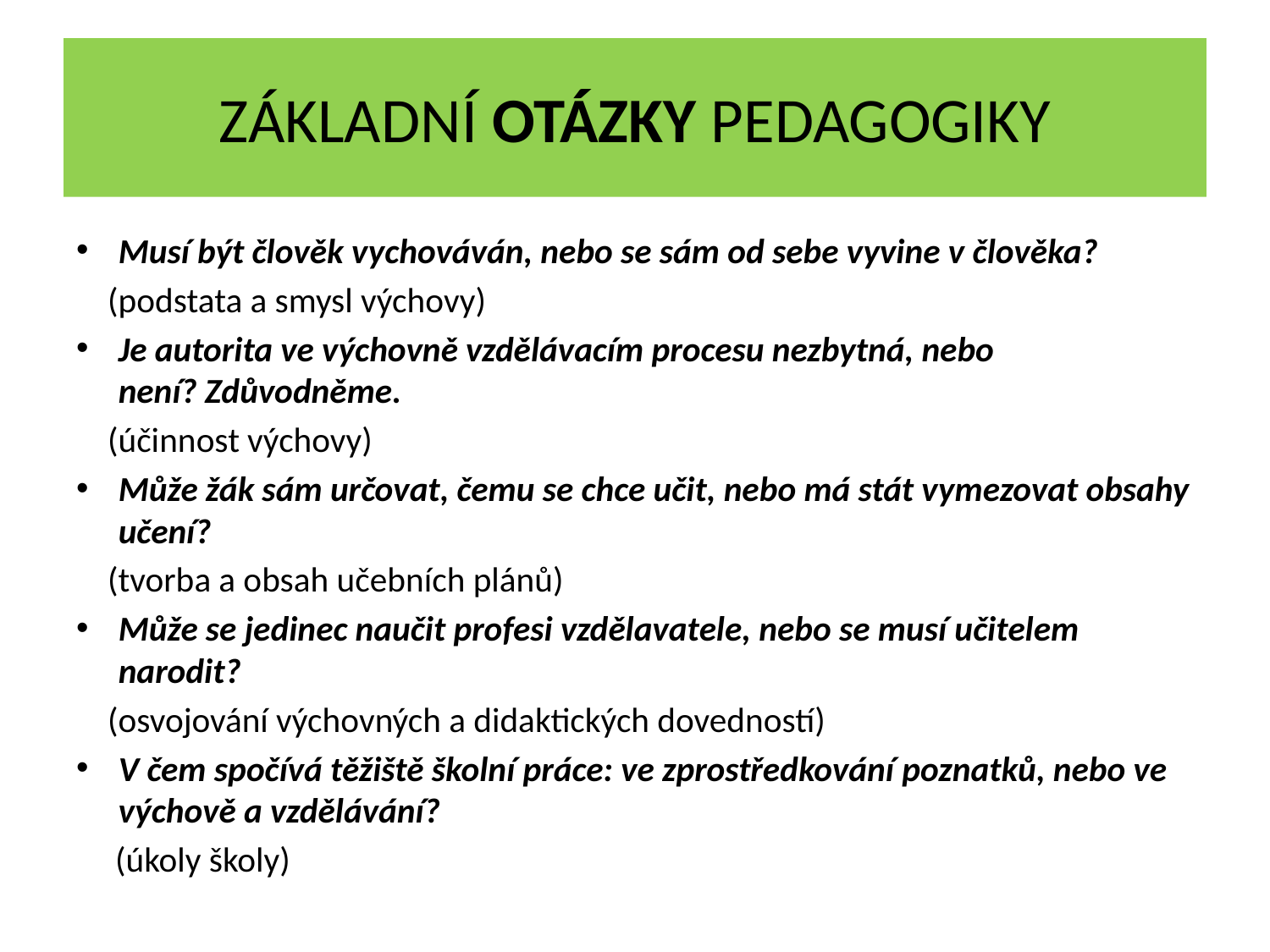

# Základní otázky pedagogiky
Musí být člověk vychováván, nebo se sám od sebe vyvine v člověka?
    (podstata a smysl výchovy)
Je autorita ve výchovně vzdělávacím procesu nezbytná, nebo není? Zdůvodněme.
    (účinnost výchovy)
Může žák sám určovat, čemu se chce učit, nebo má stát vymezovat obsahy učení?
    (tvorba a obsah učebních plánů)
Může se jedinec naučit profesi vzdělavatele, nebo se musí učitelem narodit?
    (osvojování výchovných a didaktických dovedností)
V čem spočívá těžiště školní práce: ve zprostředkování poznatků, nebo ve výchově a vzdělávání?
     (úkoly školy)